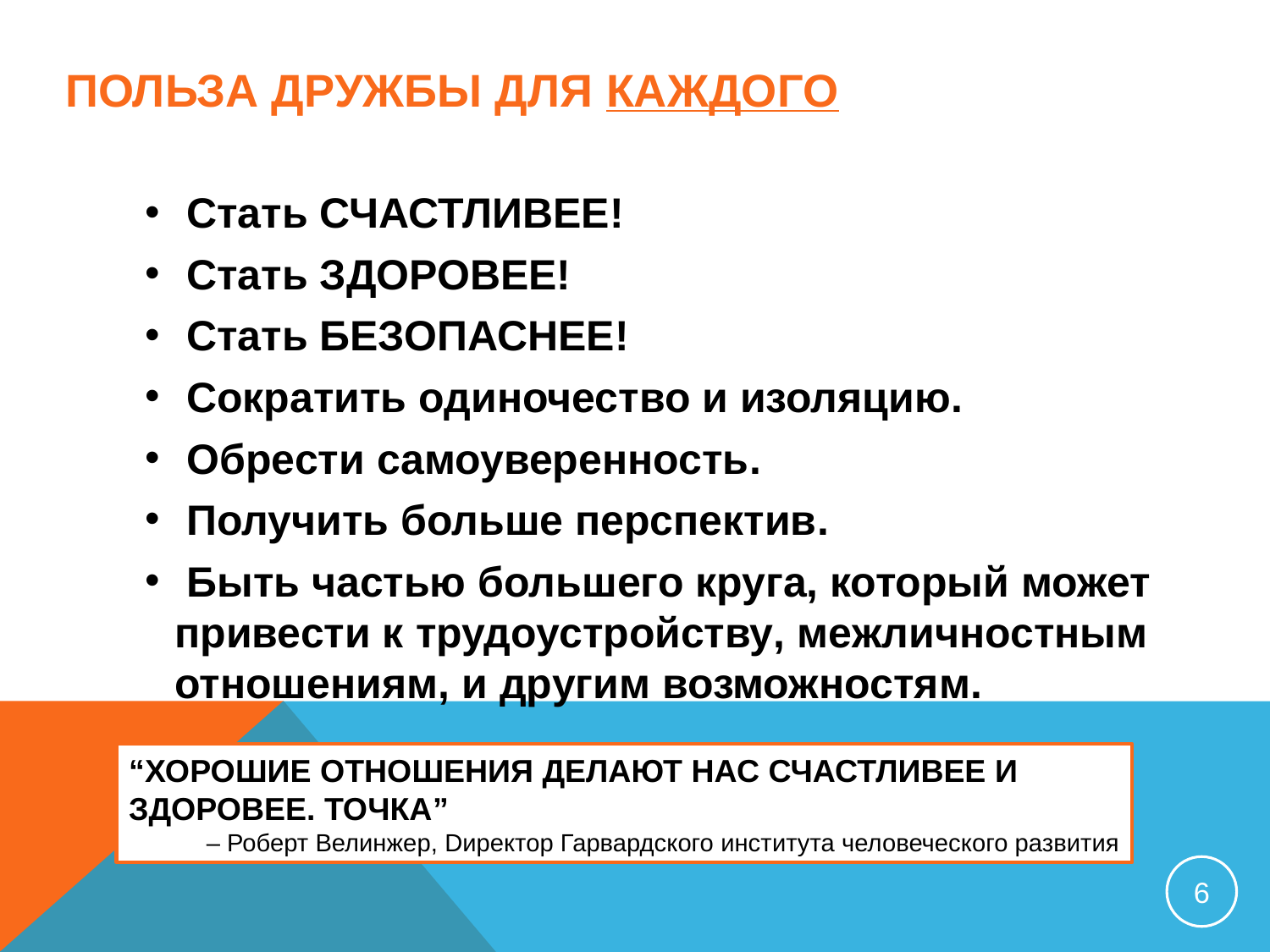

# Польза дружбы для Каждого
 Стать СЧАСТЛИВЕЕ!
 Стать ЗДОРОВЕЕ!
 Стать БЕЗОПАСНЕЕ!
 Сократить одиночество и изоляцию.
 Обрести самоуверенность.
 Получить больше перспектив.
 Быть частью большего круга, который может привести к трудоустройству, межличностным отношениям, и другим возможностям.
“ХОРОШИЕ ОТНОШЕНИЯ ДЕЛАЮТ НАС СЧАСТЛИВЕЕ И ЗДОРОВЕЕ. ТОЧКА”
– Роберт Велинжер, Dиректор Гарвардского института человеческого развития
6